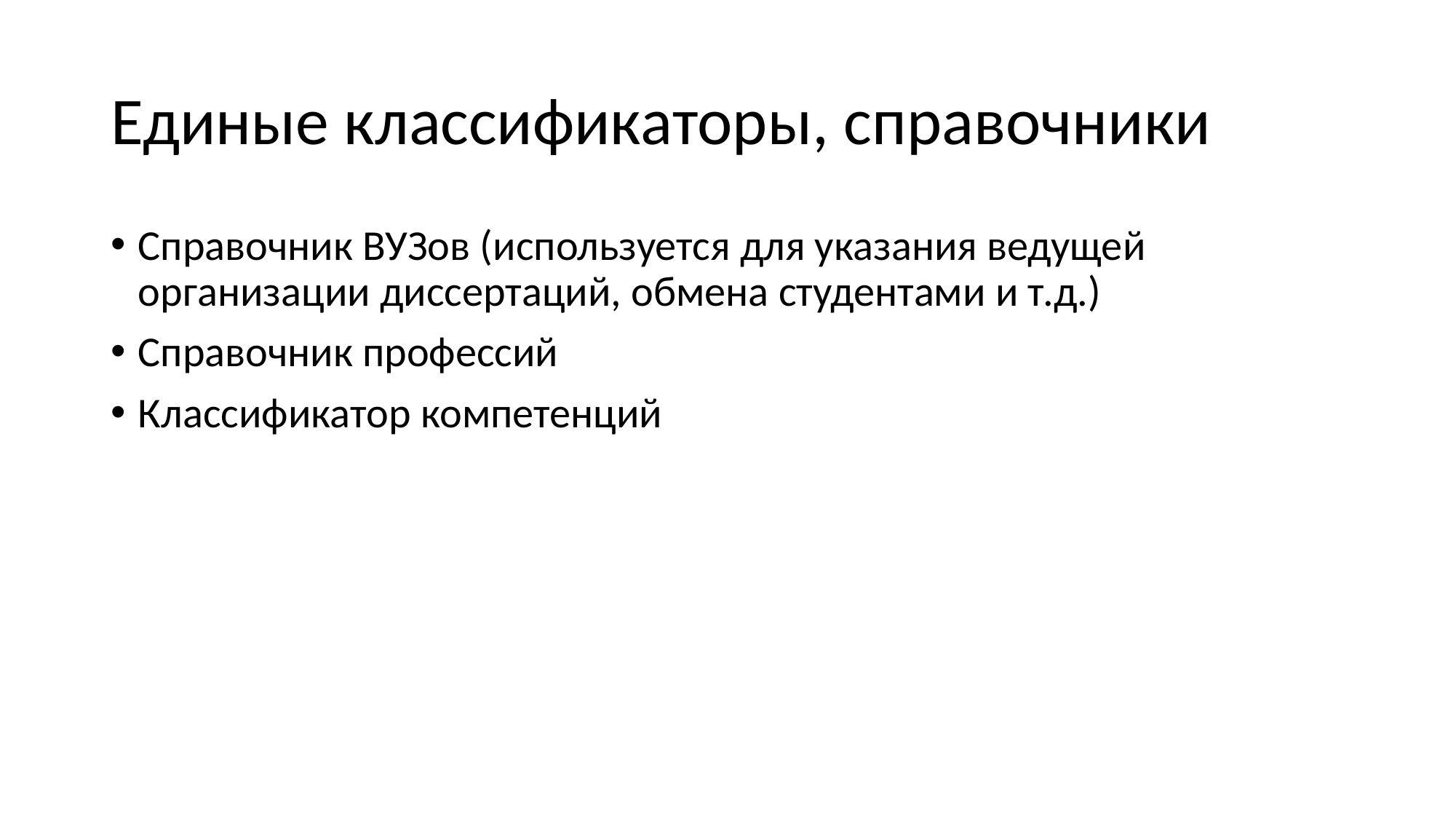

# Единые классификаторы, справочники
Справочник ВУЗов (используется для указания ведущей организации диссертаций, обмена студентами и т.д.)
Справочник профессий
Классификатор компетенций